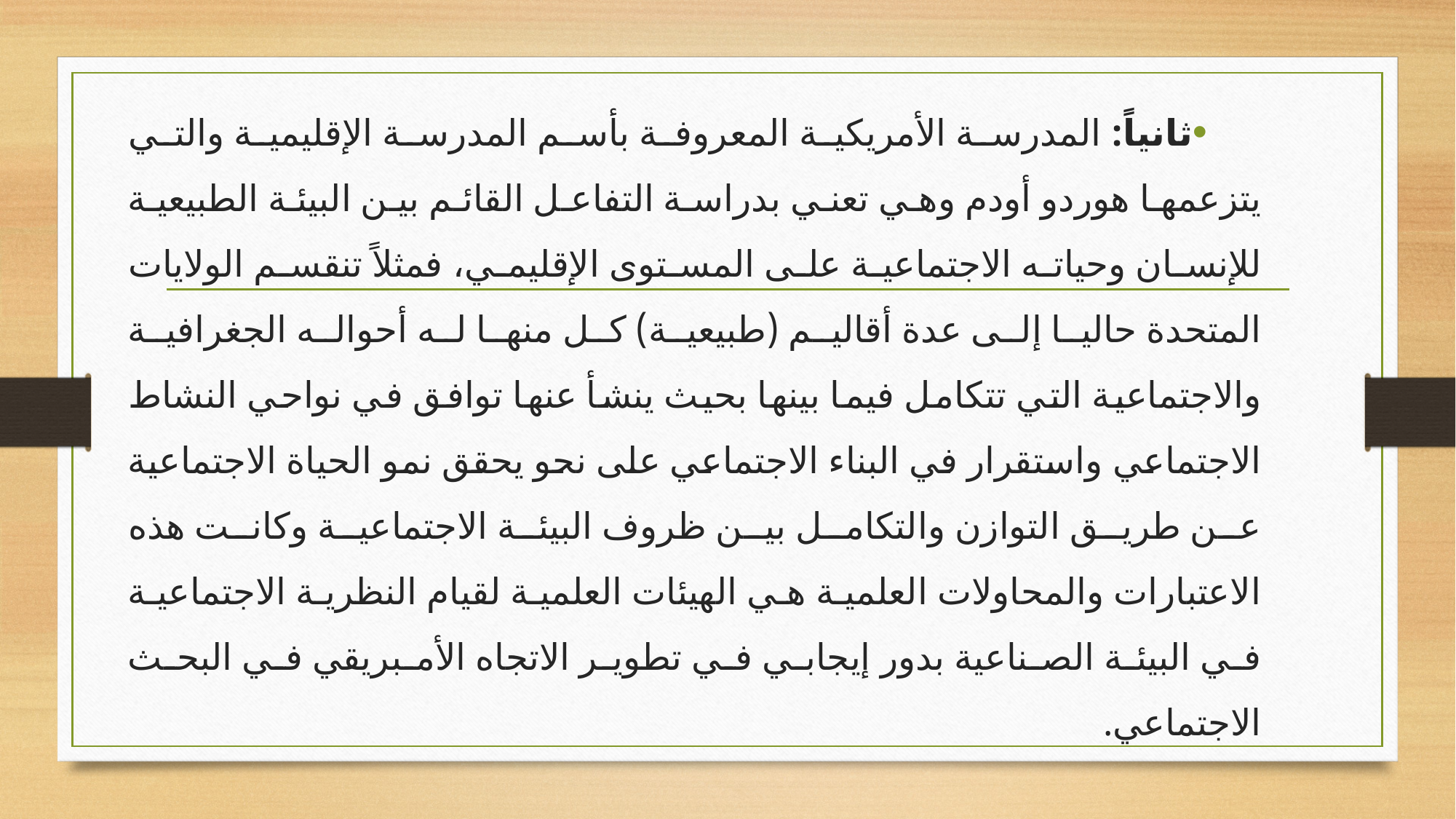

ثانياً: المدرسة الأمريكية المعروفة بأسم المدرسة الإقليمية والتي يتزعمها هوردو أودم وهي تعني بدراسة التفاعل القائم بين البيئة الطبيعية للإنسان وحياته الاجتماعية على المستوى الإقليمي، فمثلاً تنقسم الولايات المتحدة حاليا إلى عدة أقاليم (طبيعية) كل منها له أحواله الجغرافية والاجتماعية التي تتكامل فيما بينها بحيث ينشأ عنها توافق في نواحي النشاط الاجتماعي واستقرار في البناء الاجتماعي على نحو يحقق نمو الحياة الاجتماعية عن طريق التوازن والتكامل بين ظروف البيئة الاجتماعية وكانت هذه الاعتبارات والمحاولات العلمية هي الهيئات العلمية لقيام النظرية الاجتماعية في البيئة الصناعية بدور إيجابي في تطوير الاتجاه الأمبريقي في البحث الاجتماعي.